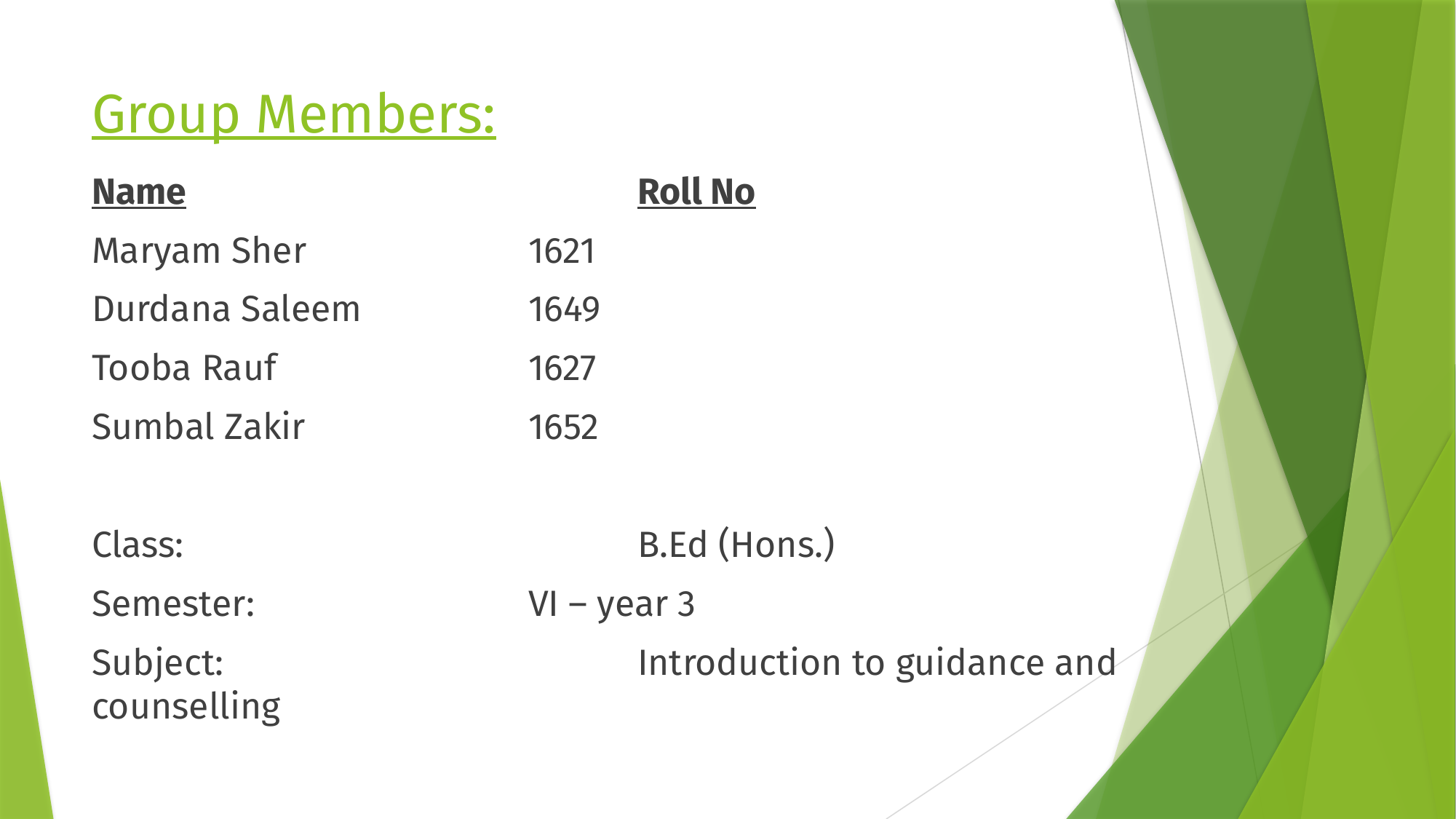

# Group Members:
Name					Roll No
Maryam Sher			1621
Durdana Saleem		1649
Tooba Rauf			1627
Sumbal Zakir			1652

Class:					B.Ed (Hons.)
Semester:			VI – year 3
Subject:				Introduction to guidance and counselling